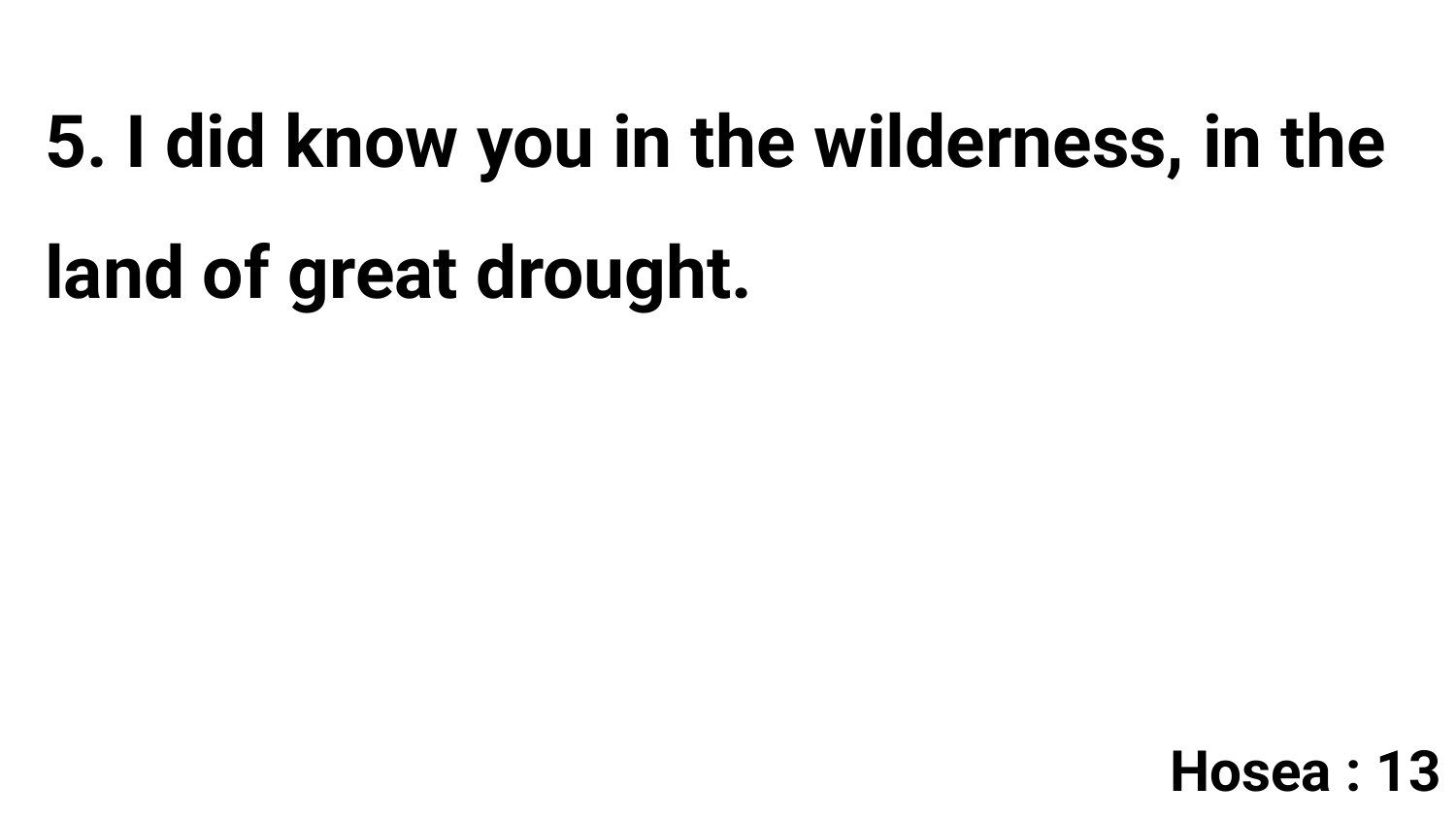

5. I did know you in the wilderness, in the land of great drought.
Hosea : 13